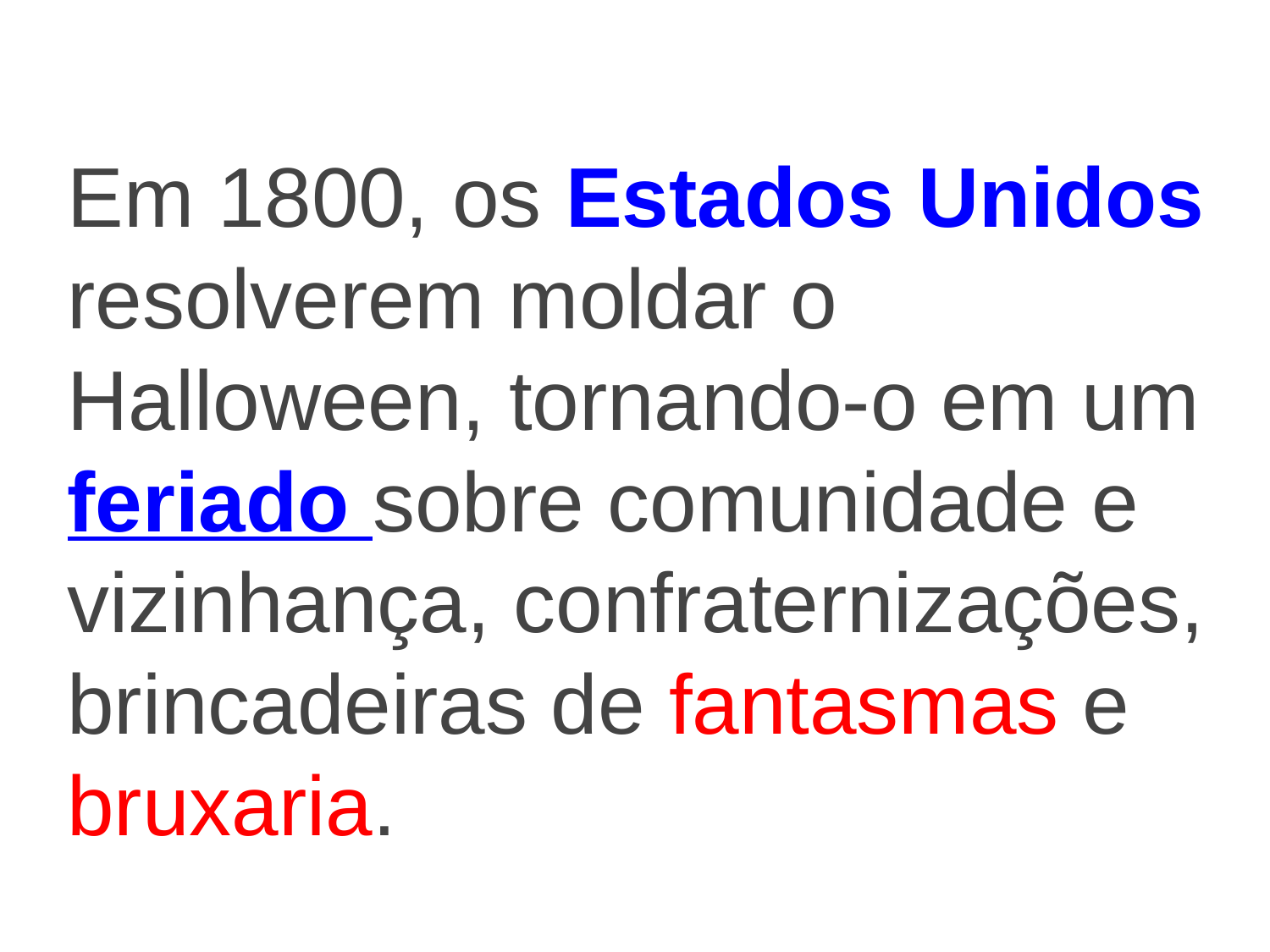

Em 1800, os Estados Unidos resolverem moldar o Halloween, tornando-o em um feriado sobre comunidade e vizinhança, confraternizações, brincadeiras de fantasmas e  bruxaria.